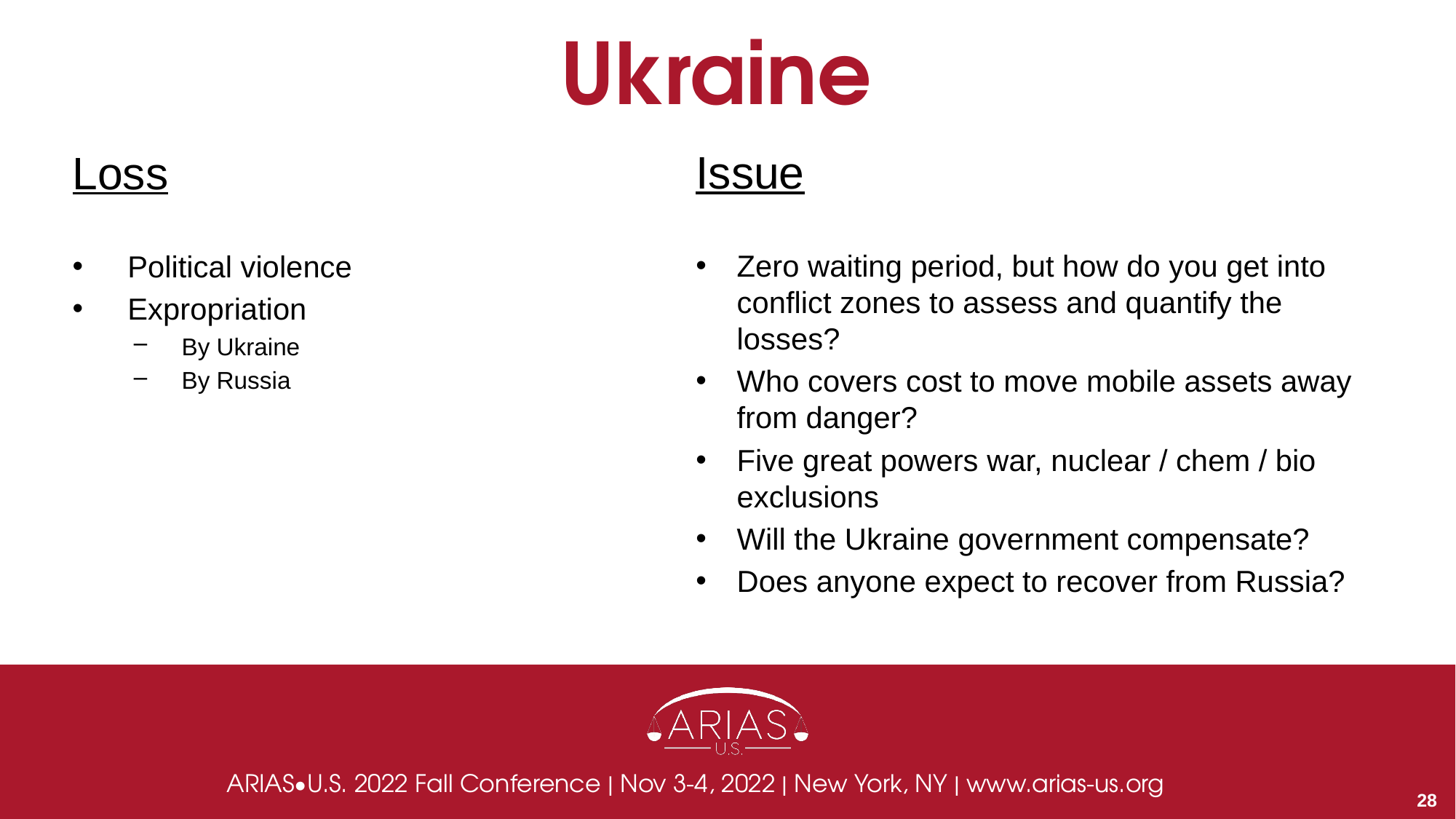

# Ukraine
Issue

Zero waiting period, but how do you get into conflict zones to assess and quantify the losses?
Who covers cost to move mobile assets away from danger?
Five great powers war, nuclear / chem / bio exclusions
Will the Ukraine government compensate?
Does anyone expect to recover from Russia?

Loss

Political violence
Expropriation
By Ukraine
By Russia
28